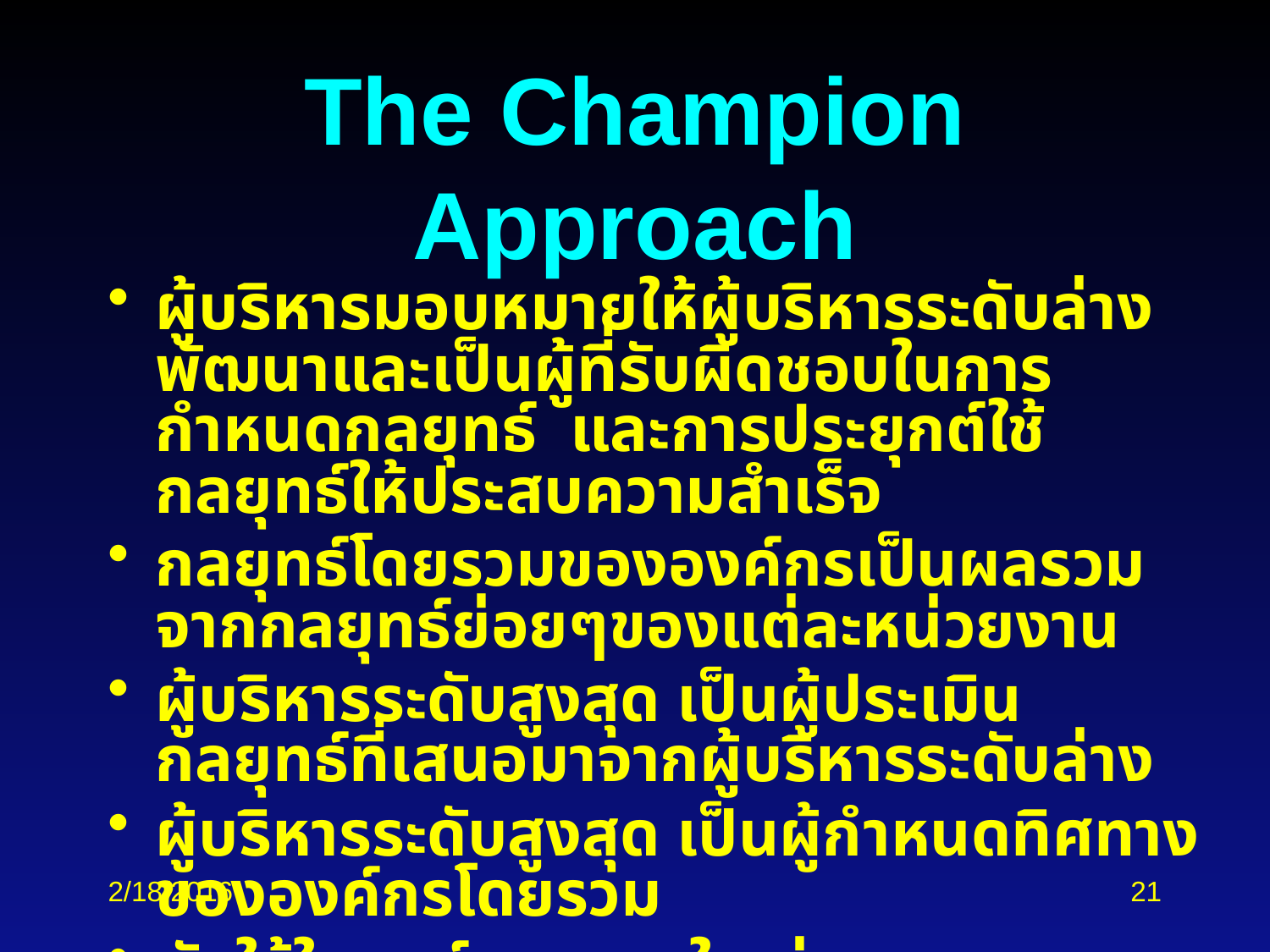

# The Champion Approach
ผู้บริหารมอบหมายให้ผู้บริหารระดับล่างพัฒนาและเป็นผู้ที่รับผิดชอบในการกำหนดกลยุทธ์  และการประยุกต์ใช้กลยุทธ์ให้ประสบความสำเร็จ
กลยุทธ์โดยรวมขององค์กรเป็นผลรวมจากกลยุทธ์ย่อยๆของแต่ละหน่วยงาน
ผู้บริหารระดับสูงสุด เป็นผู้ประเมินกลยุทธ์ที่เสนอมาจากผู้บริหารระดับล่าง
ผู้บริหารระดับสูงสุด เป็นผู้กำหนดทิศทางขององค์กรโดยรวม
มักใช้ในองค์กรขนาดใหญ่
2/18/2016
21